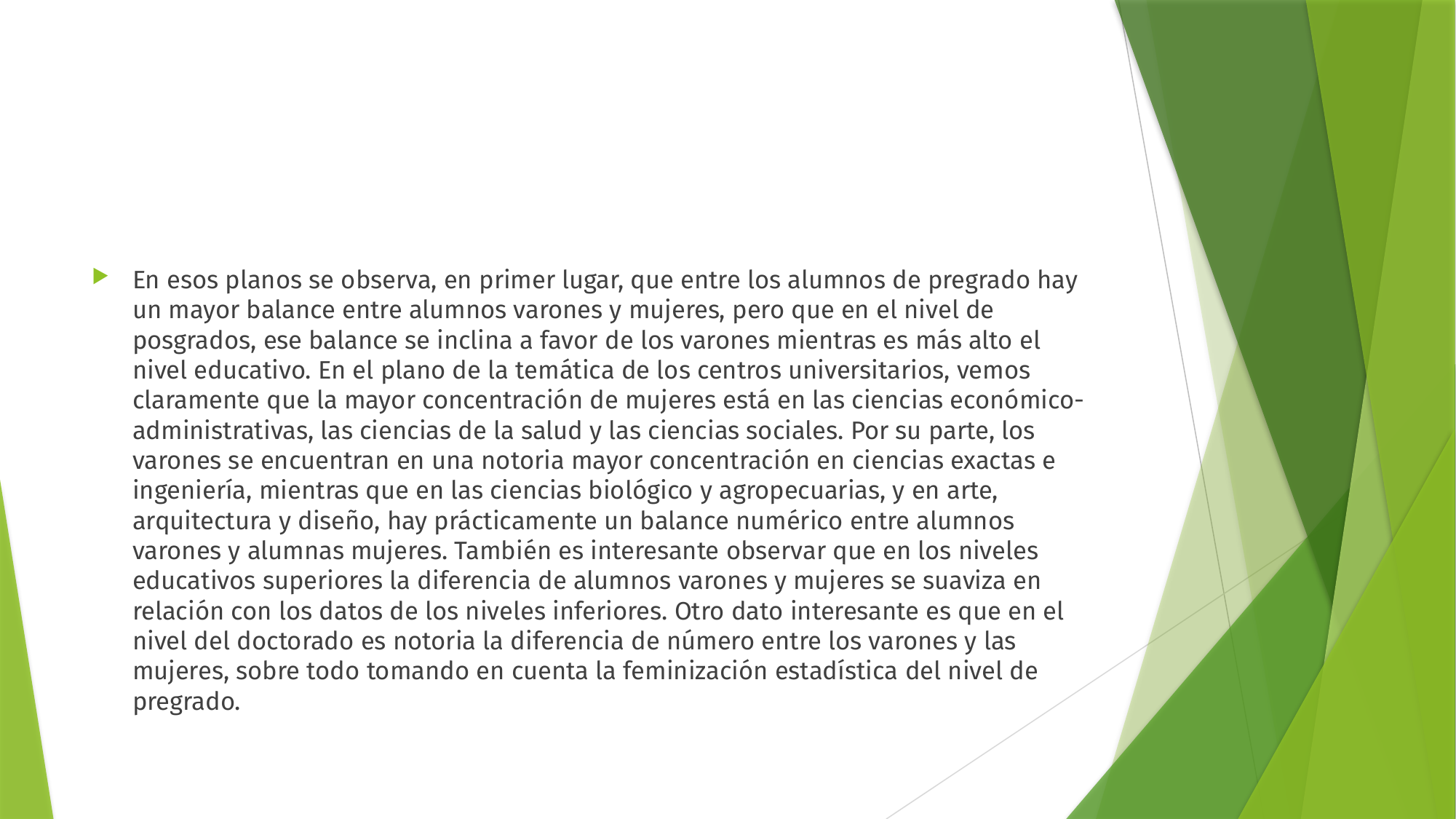

En esos planos se observa, en primer lugar, que entre los alumnos de pregrado hay un mayor balance entre alumnos varones y mujeres, pero que en el nivel de posgrados, ese balance se inclina a favor de los varones mientras es más alto el nivel educativo. En el plano de la temática de los centros universitarios, vemos claramente que la mayor concentración de mujeres está en las ciencias económico-administrativas, las ciencias de la salud y las ciencias sociales. Por su parte, los varones se encuentran en una notoria mayor concentración en ciencias exactas e ingeniería, mientras que en las ciencias biológico y agropecuarias, y en arte, arquitectura y diseño, hay prácticamente un balance numérico entre alumnos varones y alumnas mujeres. También es interesante observar que en los niveles educativos superiores la diferencia de alumnos varones y mujeres se suaviza en relación con los datos de los niveles inferiores. Otro dato interesante es que en el nivel del doctorado es notoria la diferencia de número entre los varones y las mujeres, sobre todo tomando en cuenta la feminización estadística del nivel de pregrado.